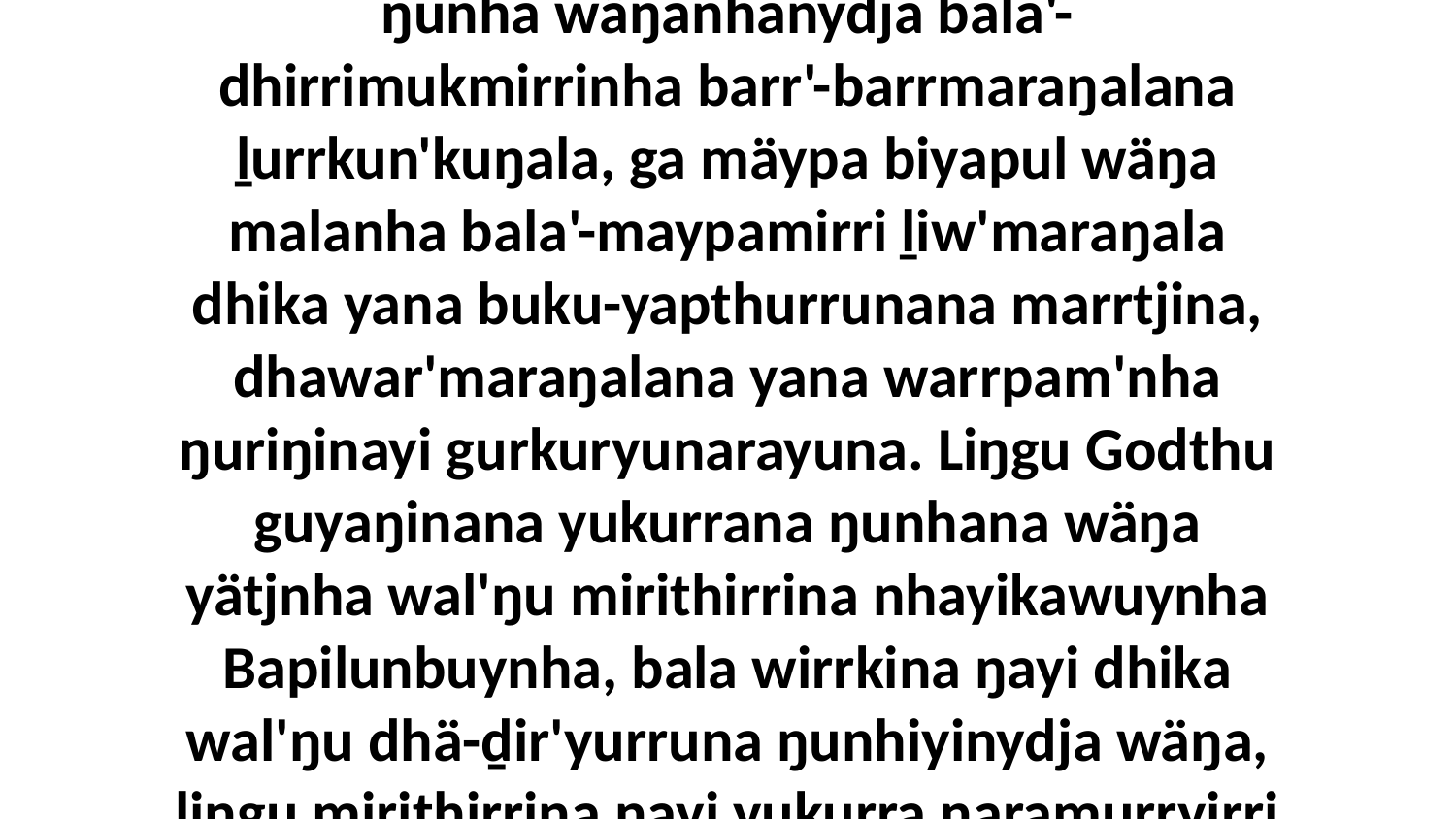

19 Bala ŋuriŋinydjayi gurkuryunmaranharayu ŋunha wäŋanhanydja bala'-dhirrimukmirrinha barr'-barrmaraŋalana ḻurrkun'kuŋala, ga mäypa biyapul wäŋa malanha bala'-maypamirri ḻiw'maraŋala dhika yana buku-yapthurrunana marrtjina, dhawar'maraŋalana yana warrpam'nha ŋuriŋinayi gurkuryunarayuna. Liŋgu Godthu guyaŋinana yukurrana ŋunhana wäŋa yätjnha wal'ŋu mirithirrina nhayikawuynha Bapilunbuynha, bala wirrkina ŋayi dhika wal'ŋu dhä-ḏir'yurruna ŋunhiyinydja wäŋa, liŋgu mirithirrina ŋayi yukurra ŋaramurryirri ŋurukunydjayi wäŋawu.